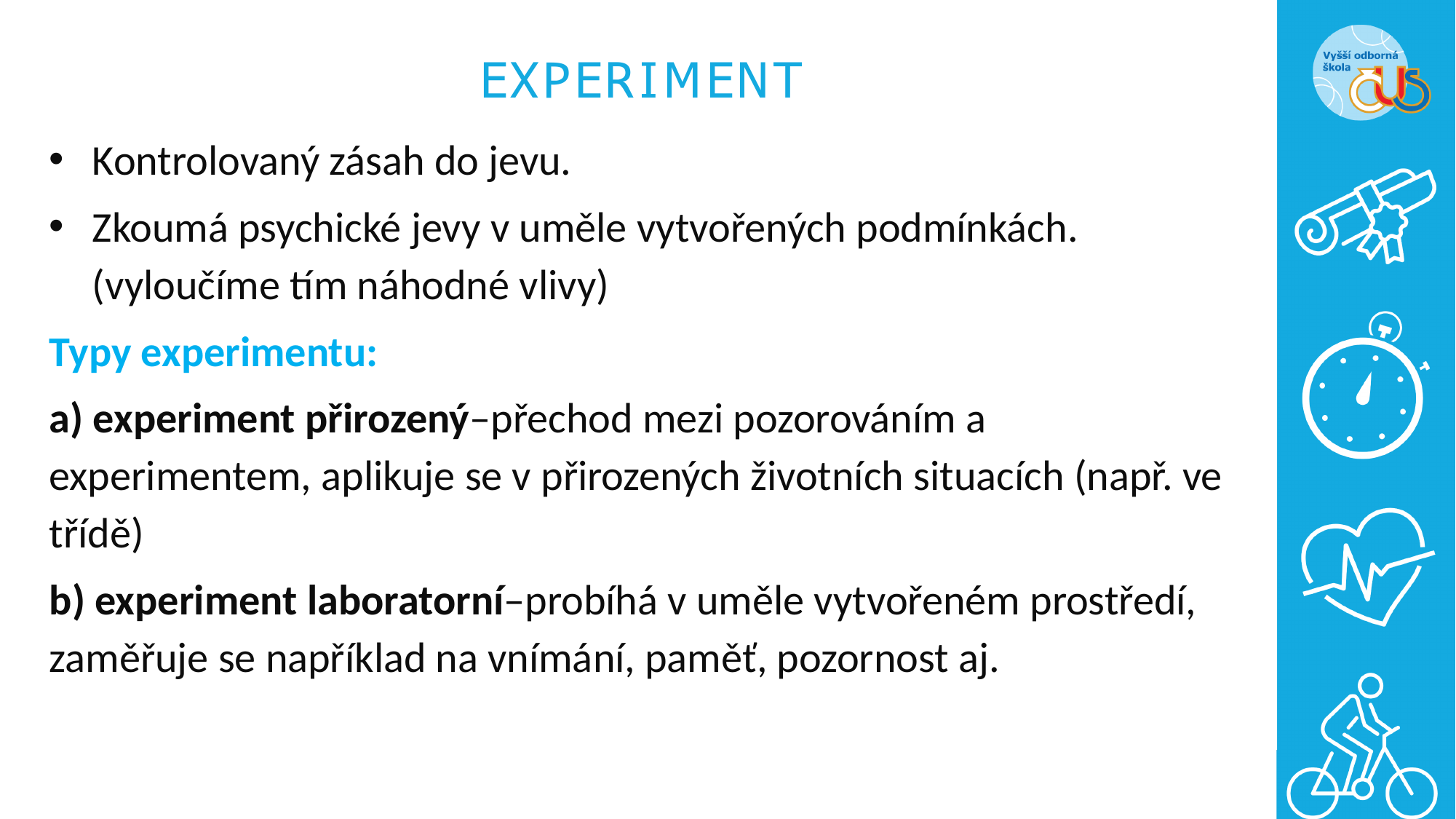

# EXPERIMENT
Kontrolovaný zásah do jevu.
Zkoumá psychické jevy v uměle vytvořených podmínkách. (vyloučíme tím náhodné vlivy)
Typy experimentu:
a) experiment přirozený–přechod mezi pozorováním a experimentem, aplikuje se v přirozených životních situacích (např. ve třídě)
b) experiment laboratorní–probíhá v uměle vytvořeném prostředí, zaměřuje se například na vnímání, paměť, pozornost aj.